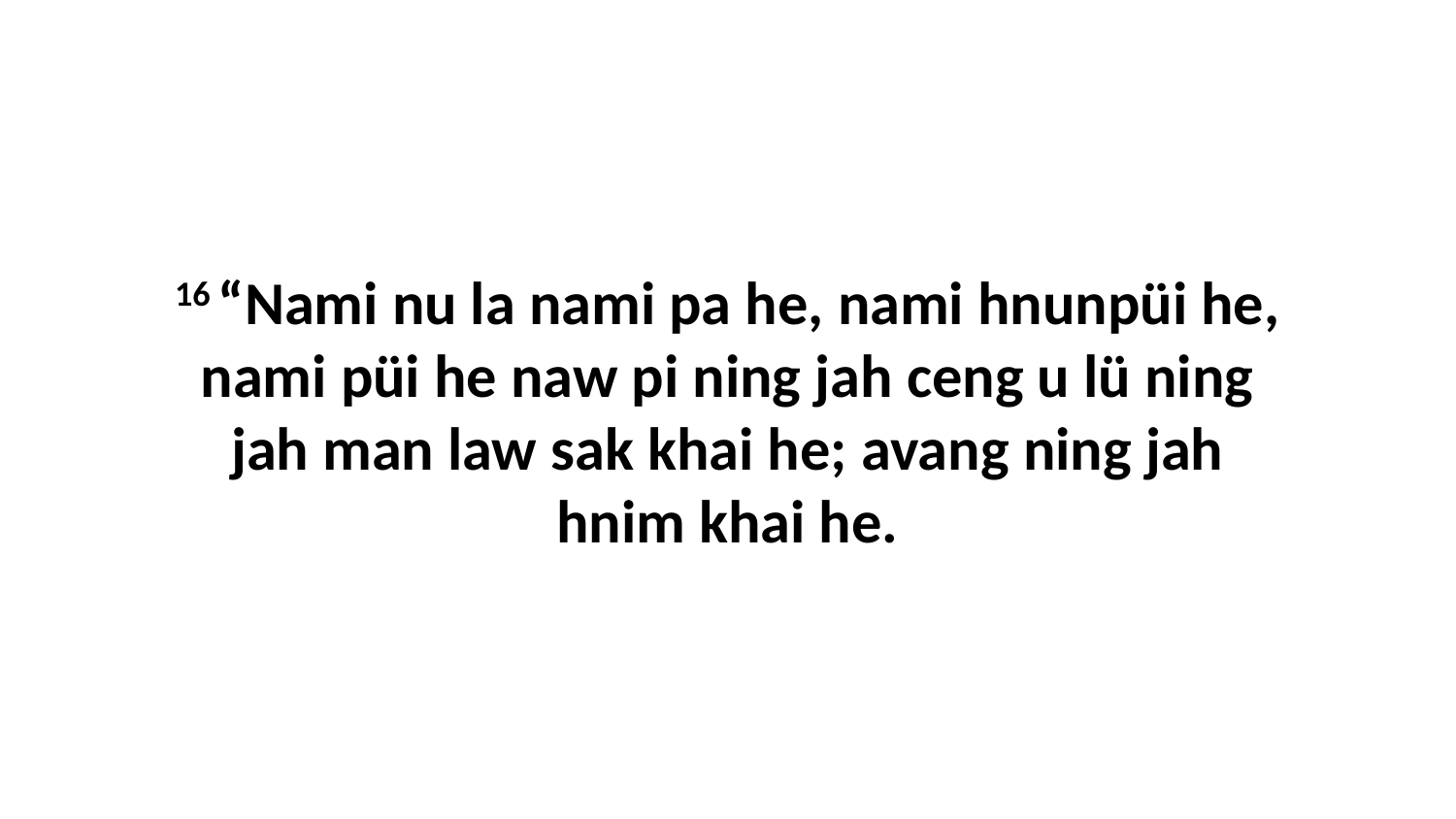

16 “Nami nu la nami pa he, nami hnunpüi he, nami püi he naw pi ning jah ceng u lü ning jah man law sak khai he; avang ning jah hnim khai he.